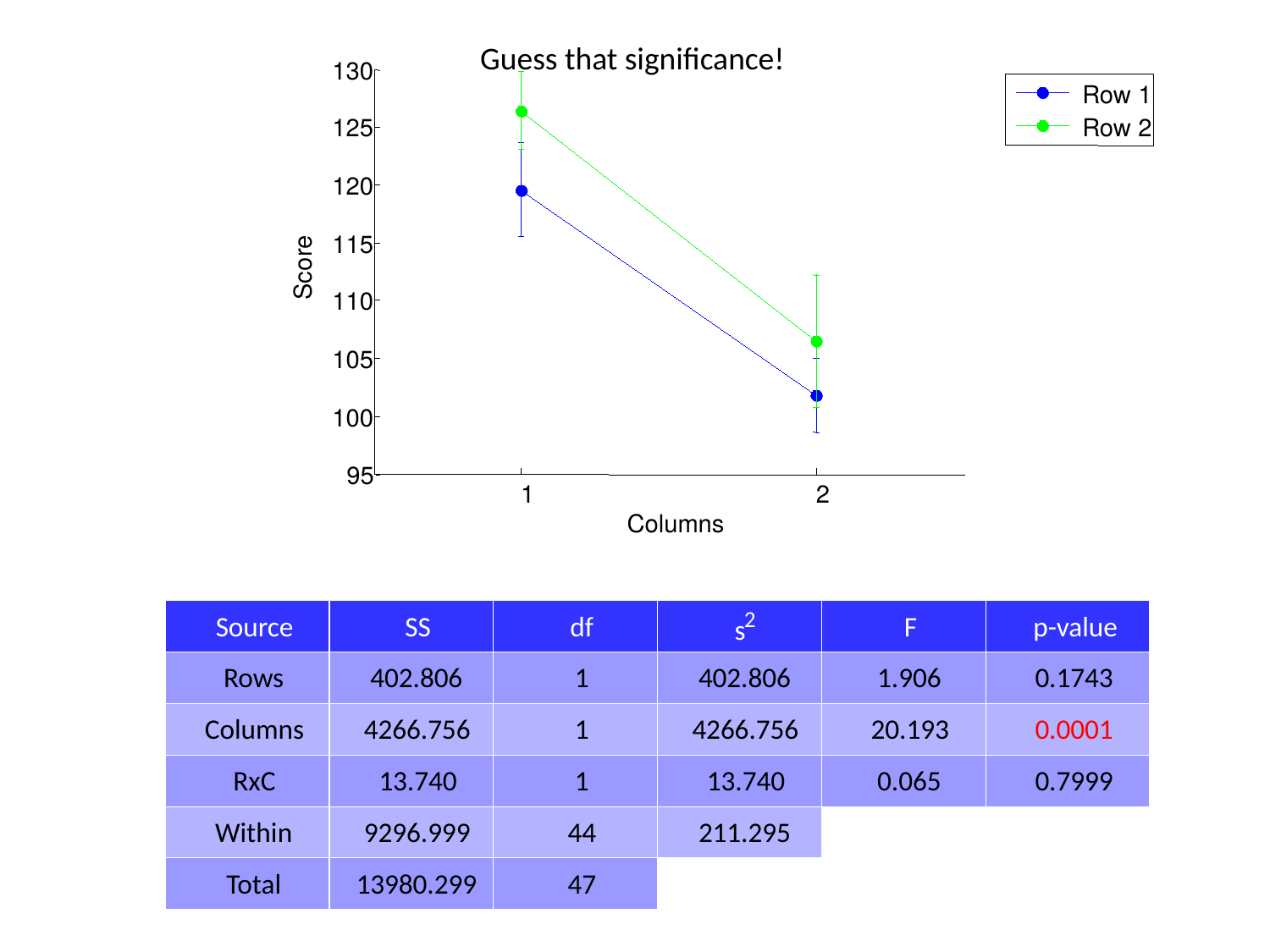

130

125

120

115

Score

110

105

100

95

1
2
Columns
Guess that significance!

Row 1

Row 2

2
Source
SS
df
F
p-value
s

Rows
402.806
1
402.806
1.906
0.1743

Columns
4266.756
1
4266.756
20.193
0.0001

RxC
13.740
1
13.740
0.065
0.7999

Within
9296.999
44
211.295

Total
13980.299
47